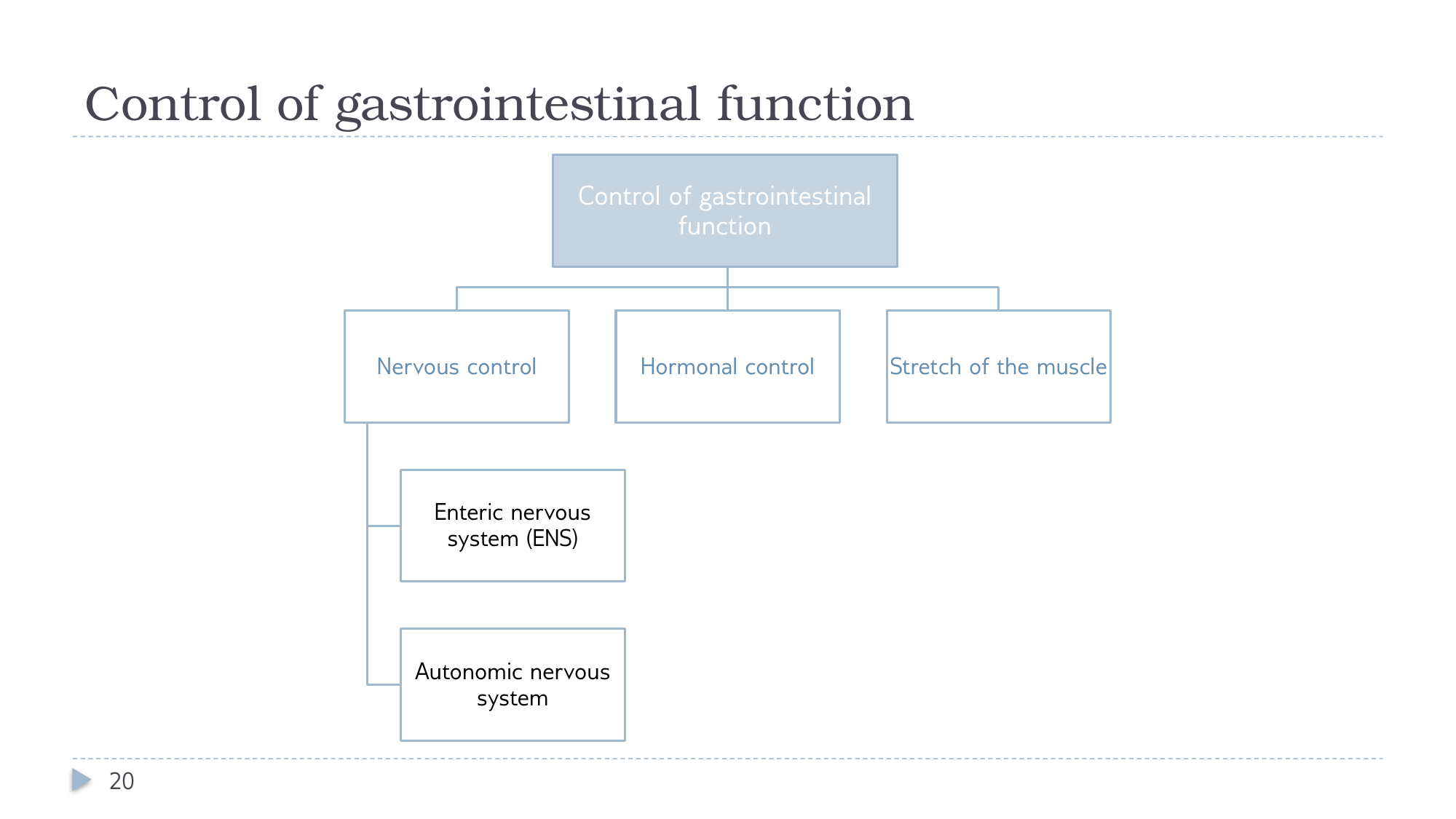

# Control of gastrointestinal function
Control of gastrointestinal function

Nervous control
Hormonal control
Stretch of the muscle

Enteric nervous system (ENS)
Autonomic nervous system
20